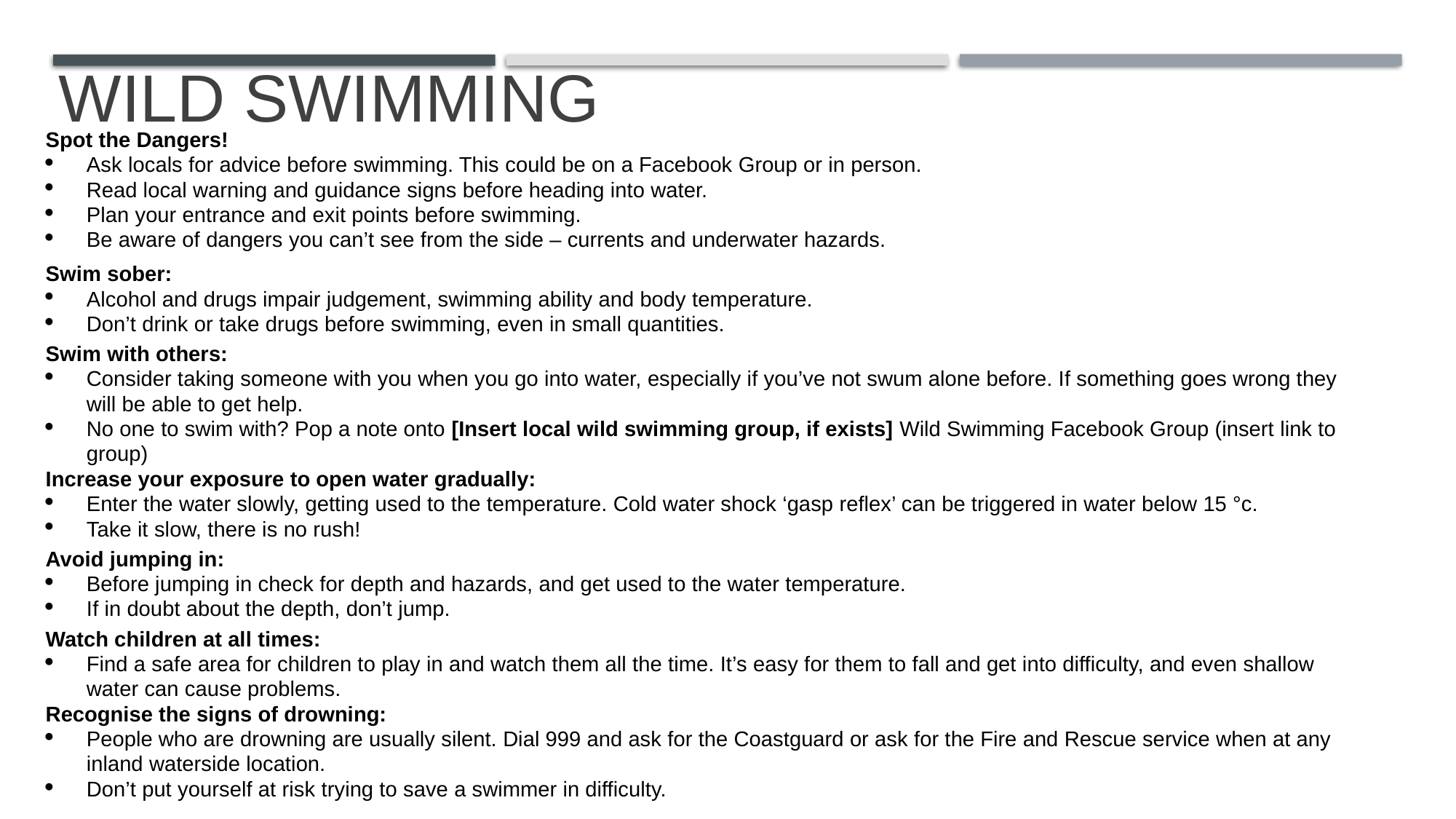

# Wild Swimming
| Spot the Dangers! Ask locals for advice before swimming. This could be on a Facebook Group or in person. Read local warning and guidance signs before heading into water. Plan your entrance and exit points before swimming. Be aware of dangers you can’t see from the side – currents and underwater hazards. |
| --- |
| Swim sober: Alcohol and drugs impair judgement, swimming ability and body temperature. Don’t drink or take drugs before swimming, even in small quantities. |
| Swim with others: Consider taking someone with you when you go into water, especially if you’ve not swum alone before. If something goes wrong they will be able to get help. No one to swim with? Pop a note onto [Insert local wild swimming group, if exists] Wild Swimming Facebook Group (insert link to group) |
| Increase your exposure to open water gradually: Enter the water slowly, getting used to the temperature. Cold water shock ‘gasp reflex’ can be triggered in water below 15 °c. Take it slow, there is no rush! |
| Avoid jumping in: Before jumping in check for depth and hazards, and get used to the water temperature. If in doubt about the depth, don’t jump. |
| Watch children at all times: Find a safe area for children to play in and watch them all the time. It’s easy for them to fall and get into difficulty, and even shallow water can cause problems. |
| Recognise the signs of drowning: People who are drowning are usually silent. Dial 999 and ask for the Coastguard or ask for the Fire and Rescue service when at any inland waterside location. Don’t put yourself at risk trying to save a swimmer in difficulty. |